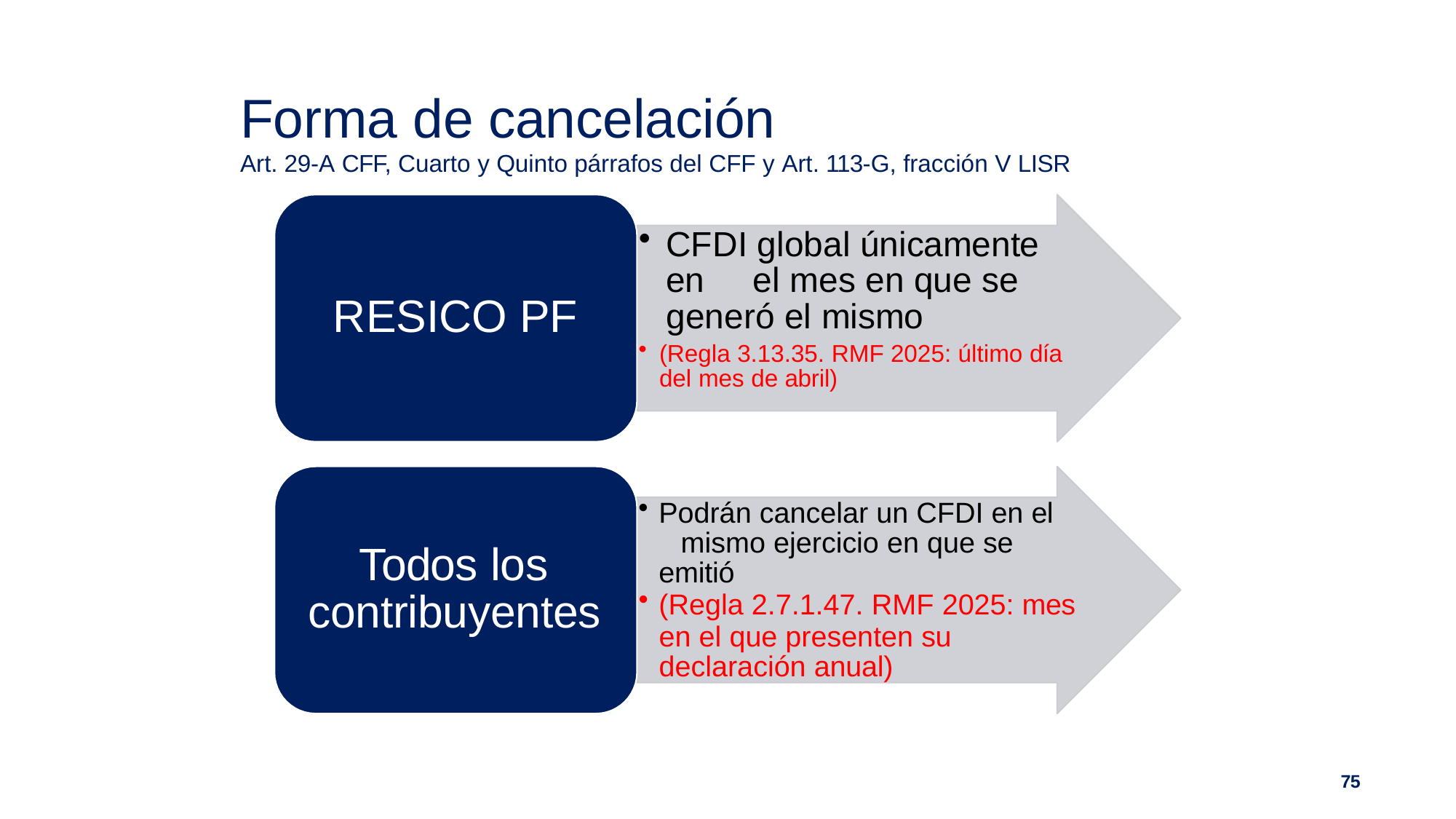

# Forma de cancelación
Art. 29-A CFF, Cuarto y Quinto párrafos del CFF y Art. 113-G, fracción V LISR

CFDI global únicamente en	el mes en que se generó el mismo
(Regla 3.13.35. RMF 2025: último día del mes de abril)
RESICO PF

Podrán cancelar un CFDI en el 	mismo ejercicio en que se emitió
(Regla 2.7.1.47. RMF 2025: mes
en el que presenten su declaración anual)
Todos los contribuyentes
75